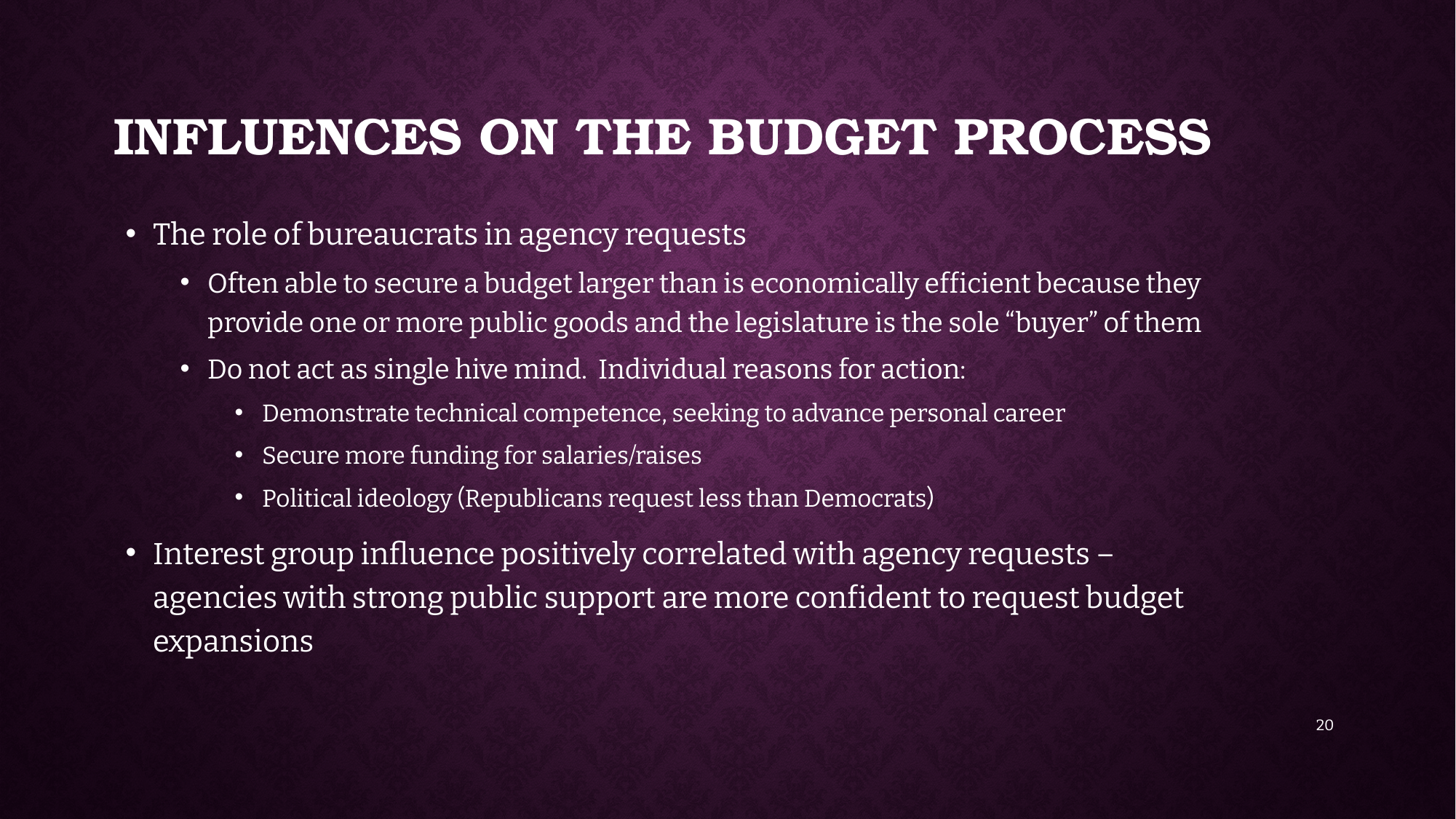

# Influences on the budget process
The role of bureaucrats in agency requests
Often able to secure a budget larger than is economically efficient because they provide one or more public goods and the legislature is the sole “buyer” of them
Do not act as single hive mind.  Individual reasons for action:
Demonstrate technical competence, seeking to advance personal career
Secure more funding for salaries/raises
Political ideology (Republicans request less than Democrats)
Interest group influence positively correlated with agency requests – agencies with strong public support are more confident to request budget expansions
20